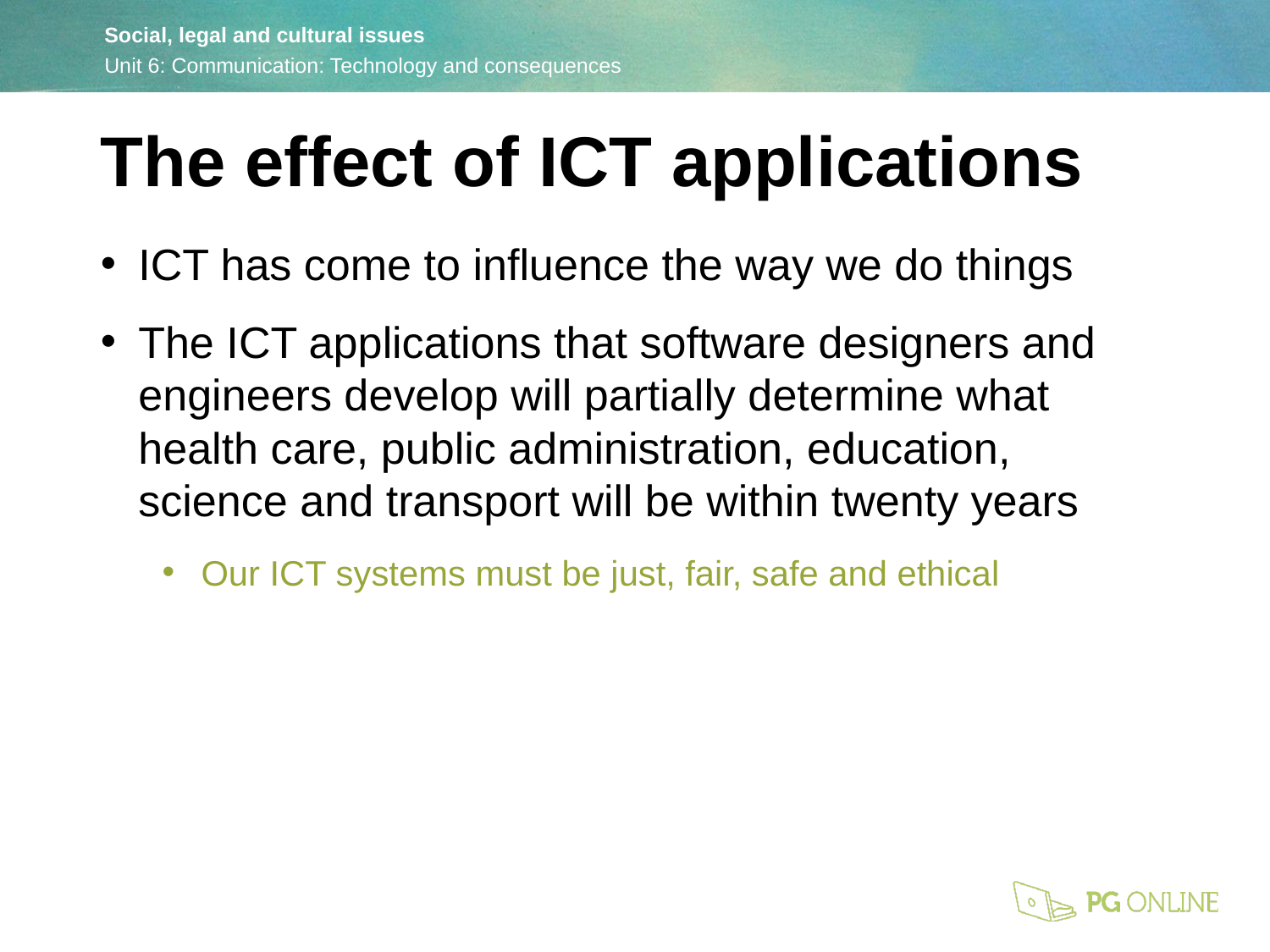

The effect of ICT applications
ICT has come to influence the way we do things
The ICT applications that software designers and engineers develop will partially determine what health care, public administration, education, science and transport will be within twenty years
Our ICT systems must be just, fair, safe and ethical